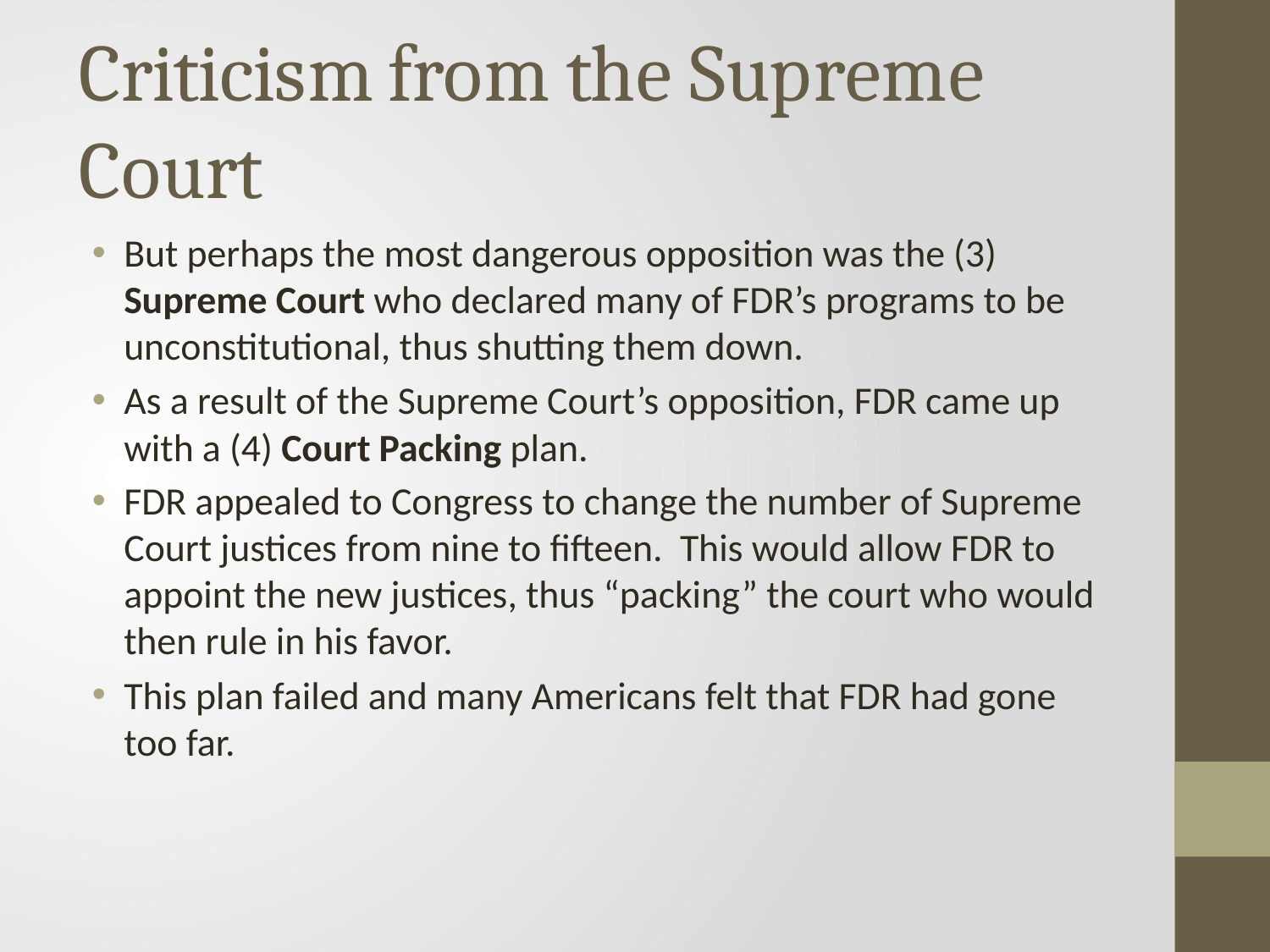

# Criticism from the Supreme Court
But perhaps the most dangerous opposition was the (3) Supreme Court who declared many of FDR’s programs to be unconstitutional, thus shutting them down.
As a result of the Supreme Court’s opposition, FDR came up with a (4) Court Packing plan.
FDR appealed to Congress to change the number of Supreme Court justices from nine to fifteen.  This would allow FDR to appoint the new justices, thus “packing” the court who would then rule in his favor.
This plan failed and many Americans felt that FDR had gone too far.